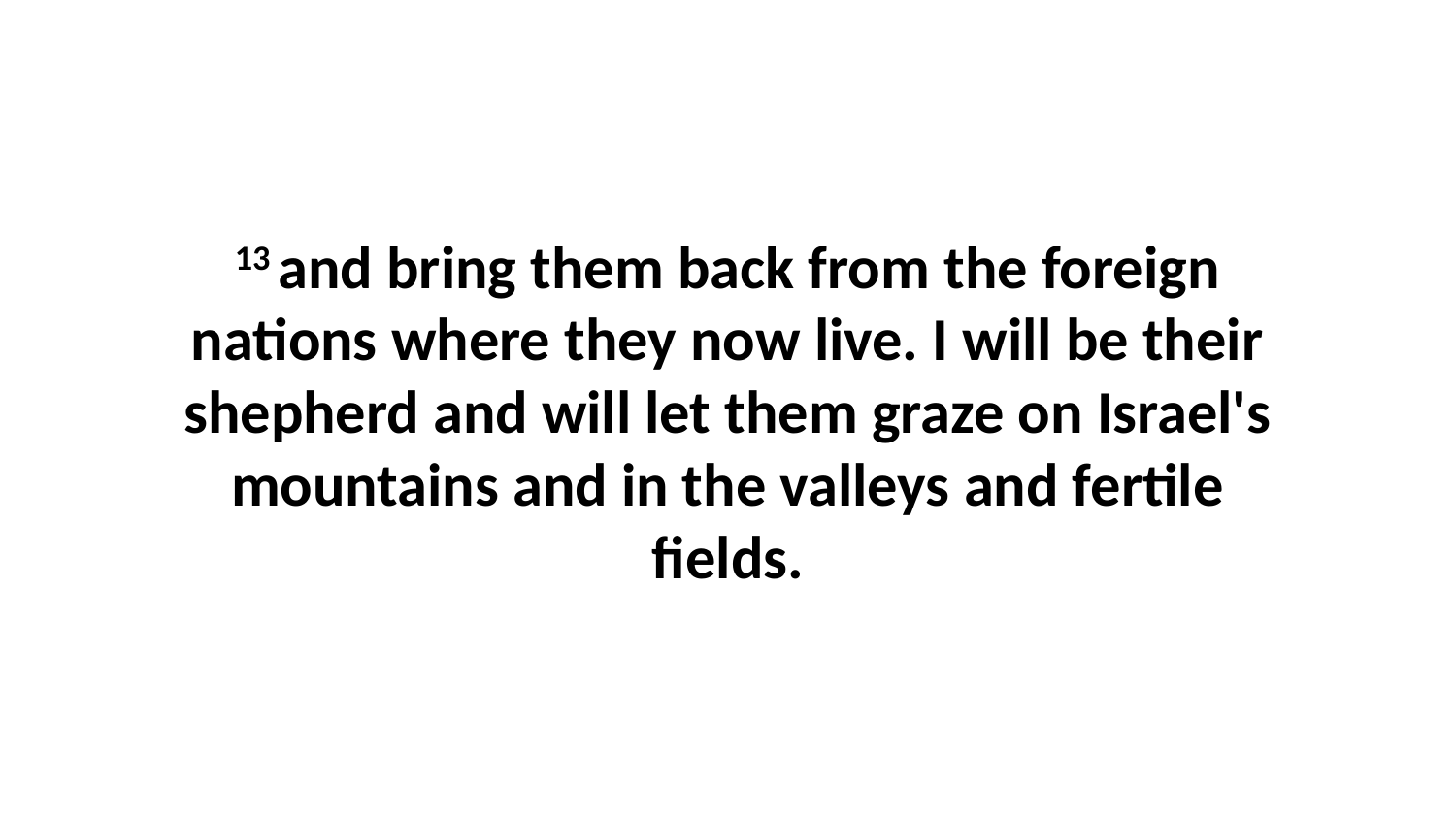

13 and bring them back from the foreign nations where they now live. I will be their shepherd and will let them graze on Israel's mountains and in the valleys and fertile fields.